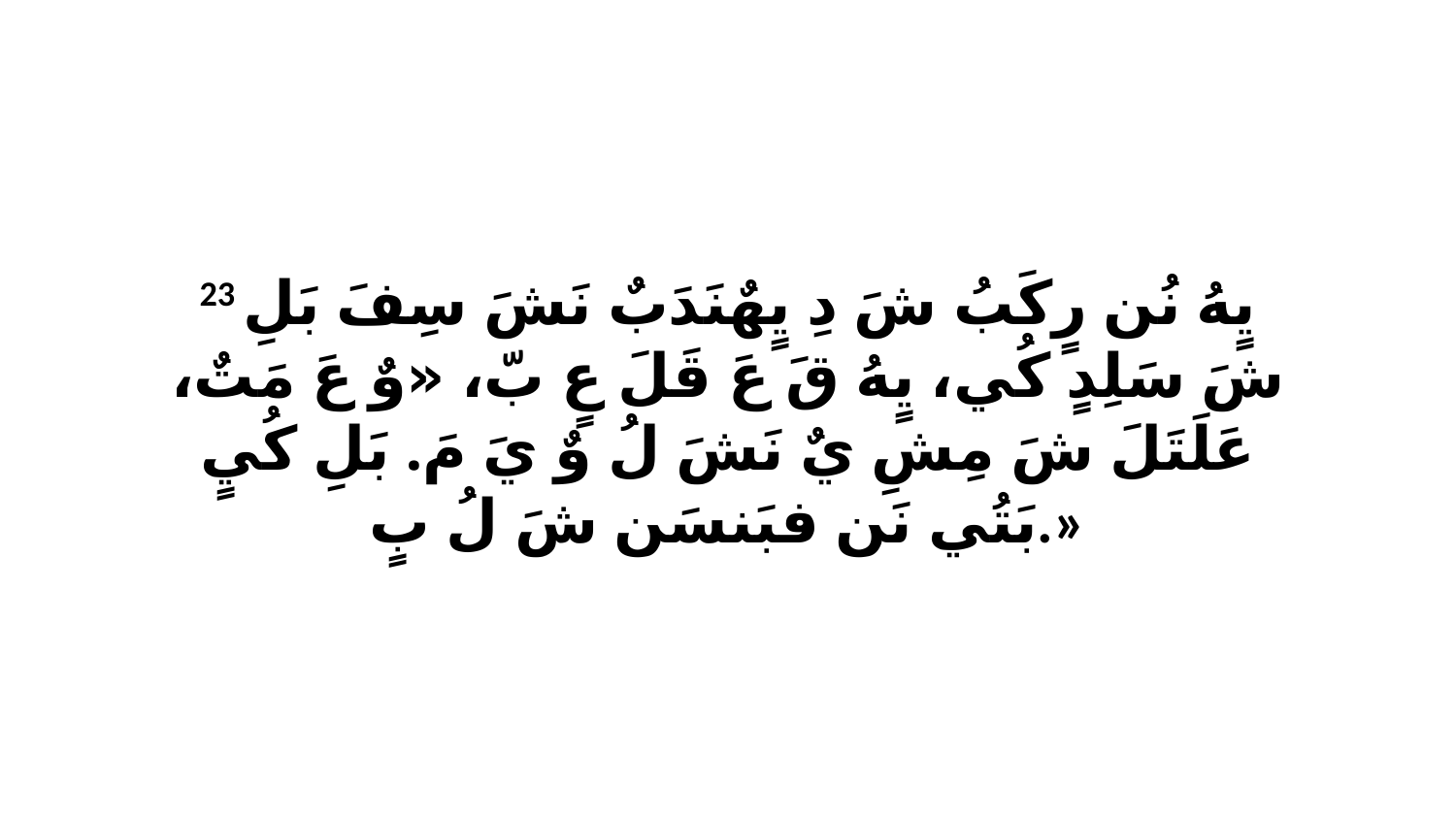

23 يٍهُ نُن رٍكَبُ شَ دِ يٍهٌنَدَبٌ نَشَ سِفَ بَلِ شَ سَلِدٍ كُي، يٍهُ قَ عَ قَلَ عٍ بّ، «وٌ عَ مَتٌ، عَلَتَلَ شَ مِشِ يٌ نَشَ لُ وٌ يَ مَ. بَلِ كُيٍ بَتُي نَن فبَنسَن شَ لُ بٍ.»